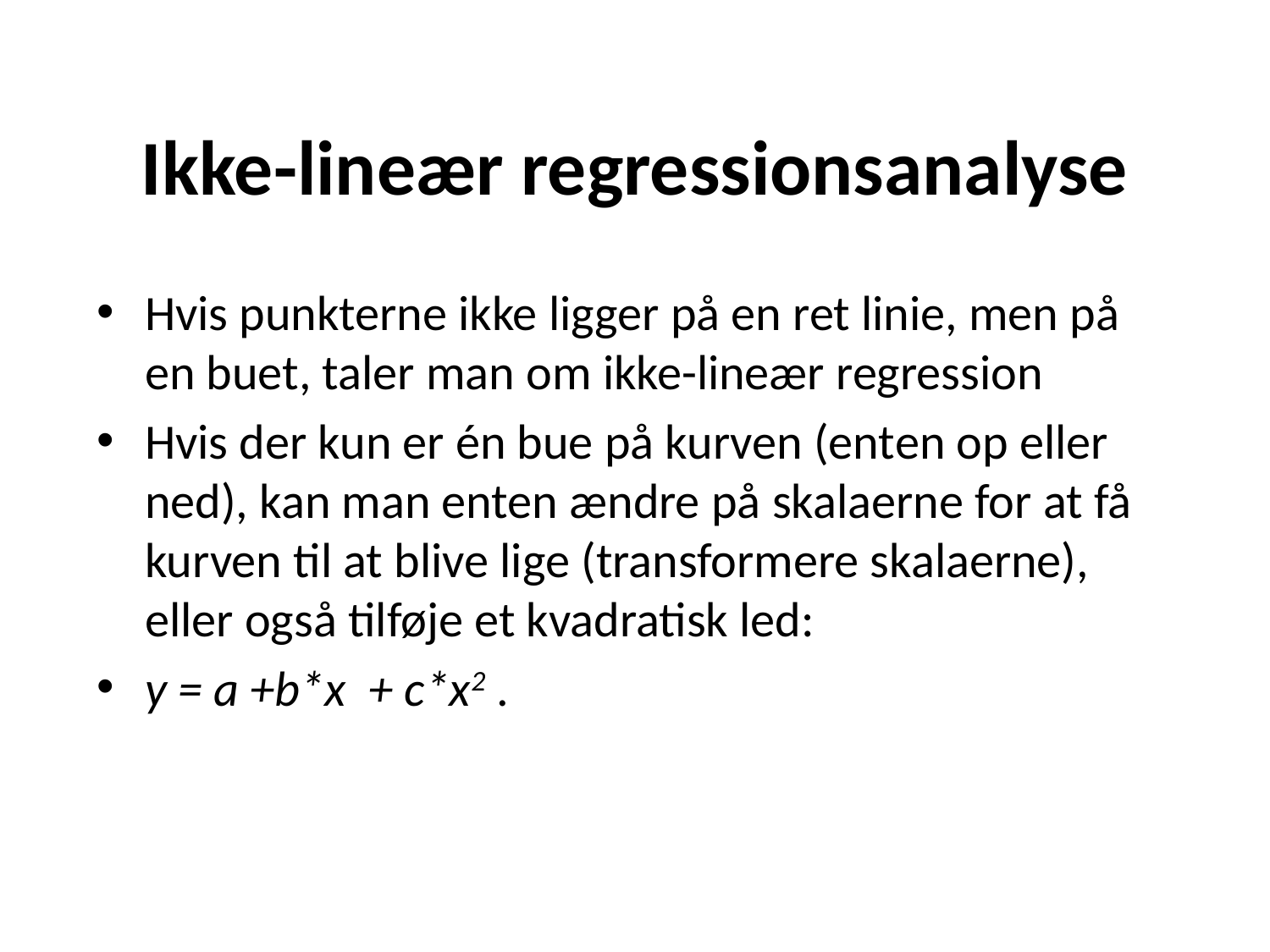

# Ikke-lineær regressionsanalyse
Hvis punkterne ikke ligger på en ret linie, men på en buet, taler man om ikke-lineær regression
Hvis der kun er én bue på kurven (enten op eller ned), kan man enten ændre på skalaerne for at få kurven til at blive lige (transformere skalaerne), eller også tilføje et kvadratisk led:
y = a +b*x  + c*x2 .